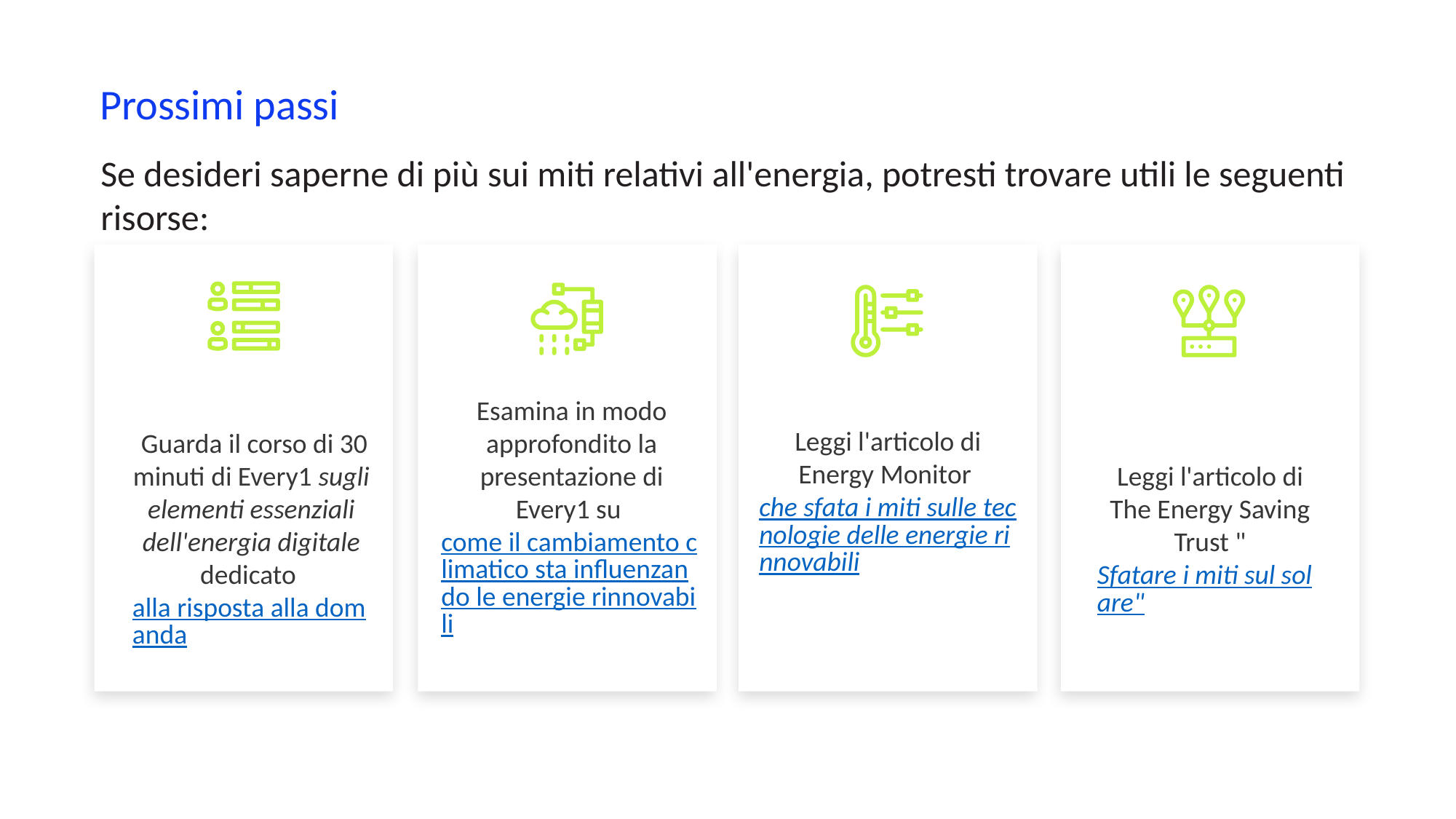

Prossimi passi

Se desideri saperne di più sui miti relativi all'energia, potresti trovare utili le seguenti risorse:

Esamina in modo approfondito la presentazione di Every1 su
come il cambiamento climatico sta influenzando le energie rinnovabili
Leggi l'articolo di Energy Monitor che sfata i miti sulle tecnologie delle energie rinnovabili
 Guarda il corso di 30 minuti di Every1 sugli elementi essenziali dell'energia digitale dedicato alla risposta alla domanda
Leggi l'articolo di The Energy Saving Trust "Sfatare i miti sul solare"